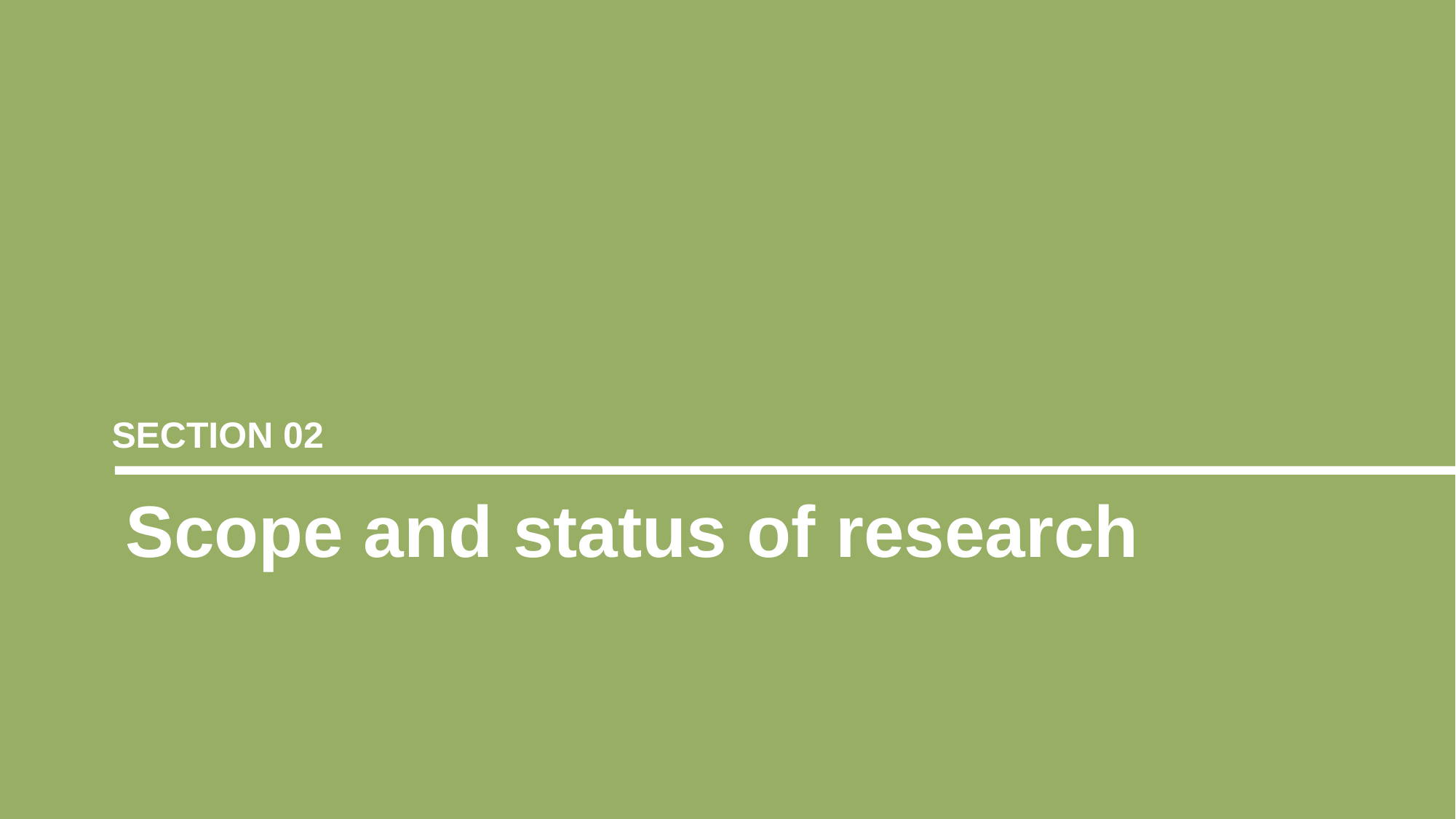

SECTION 02

Scope and status of research